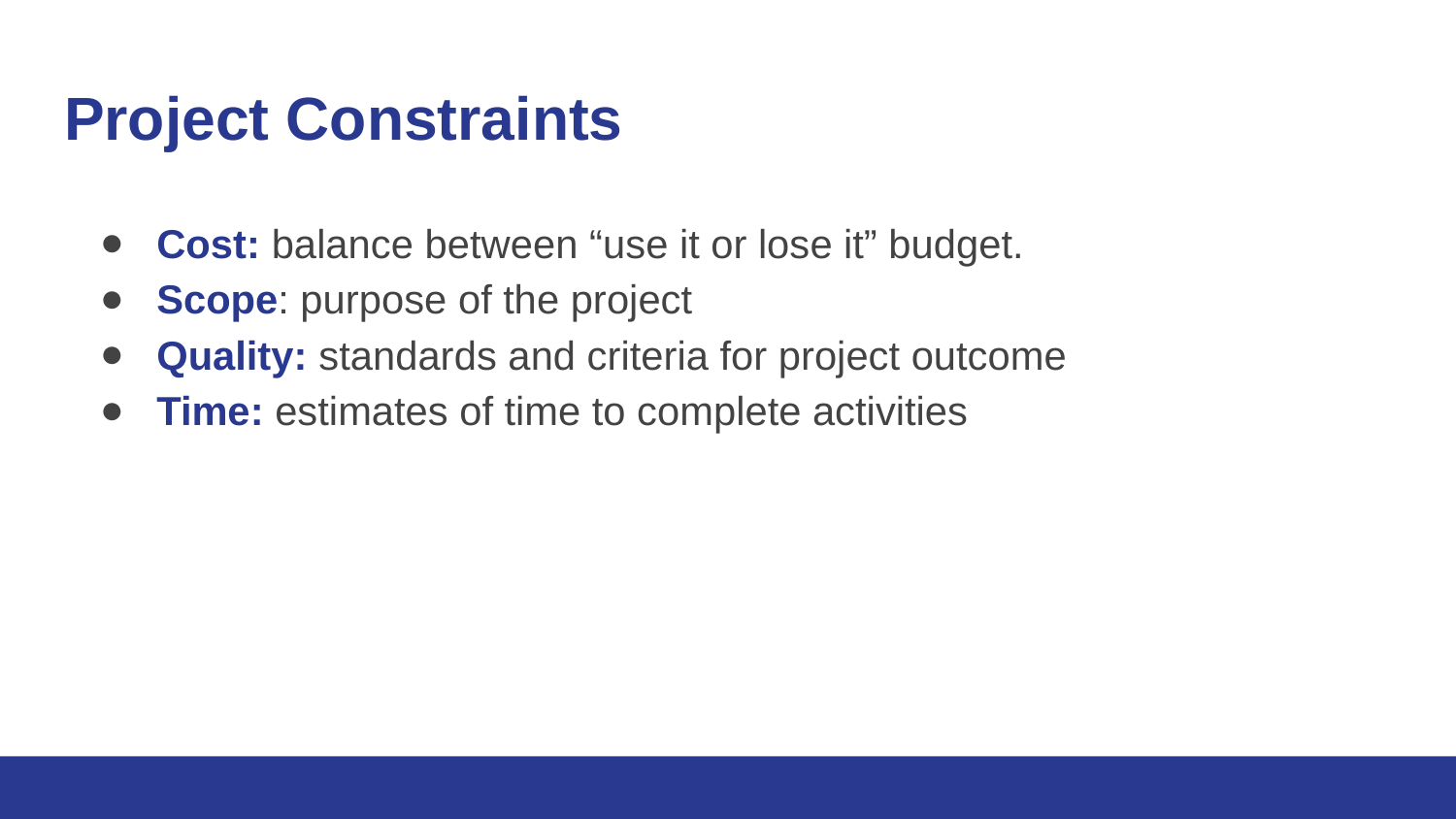

# Project Constraints
Cost: balance between “use it or lose it” budget.
Scope: purpose of the project
Quality: standards and criteria for project outcome
Time: estimates of time to complete activities